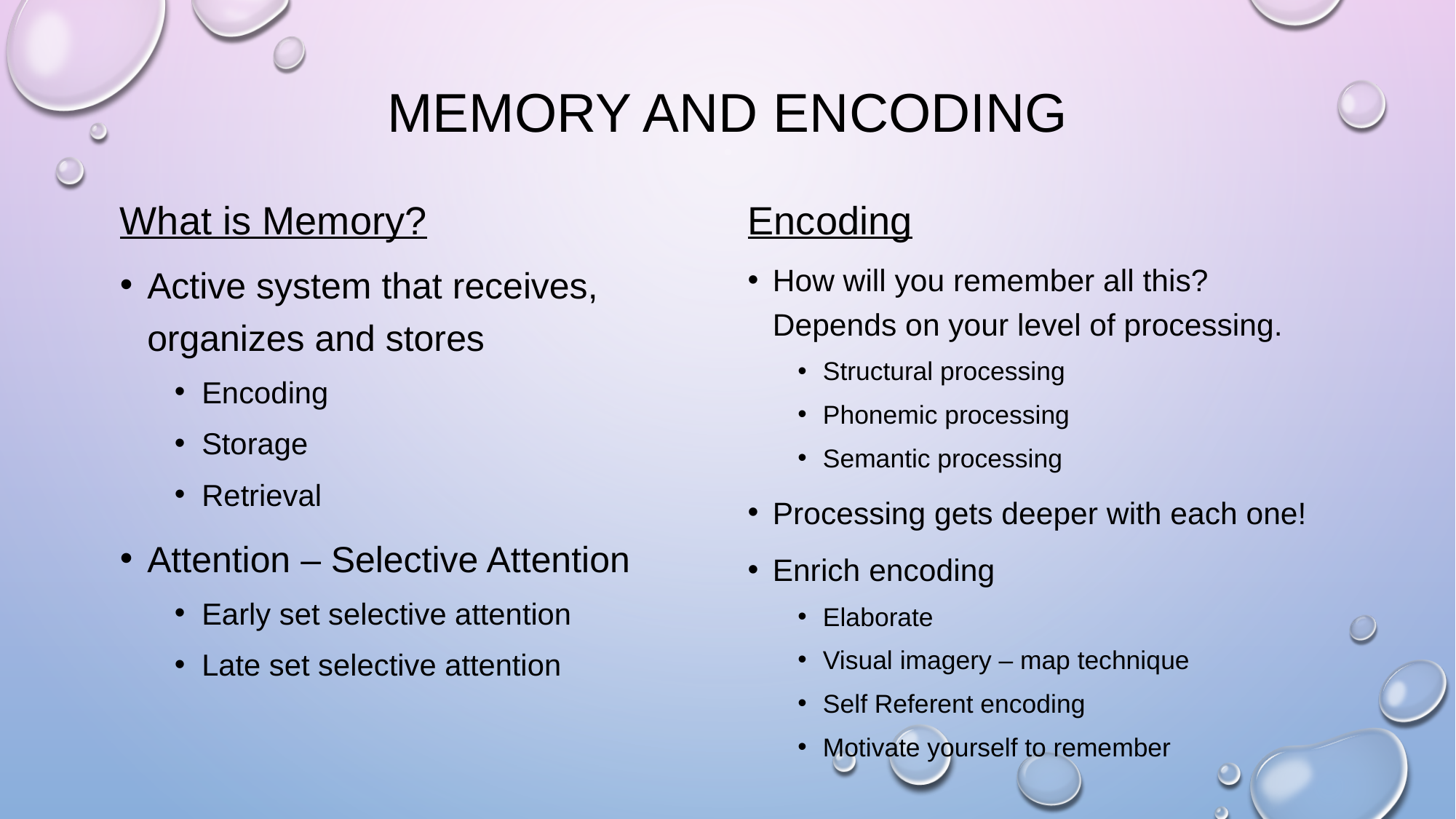

# Memory and Encoding
What is Memory?
Encoding
Active system that receives, organizes and stores
Encoding
Storage
Retrieval
Attention – Selective Attention
Early set selective attention
Late set selective attention
How will you remember all this? Depends on your level of processing.
Structural processing
Phonemic processing
Semantic processing
Processing gets deeper with each one!
Enrich encoding
Elaborate
Visual imagery – map technique
Self Referent encoding
Motivate yourself to remember